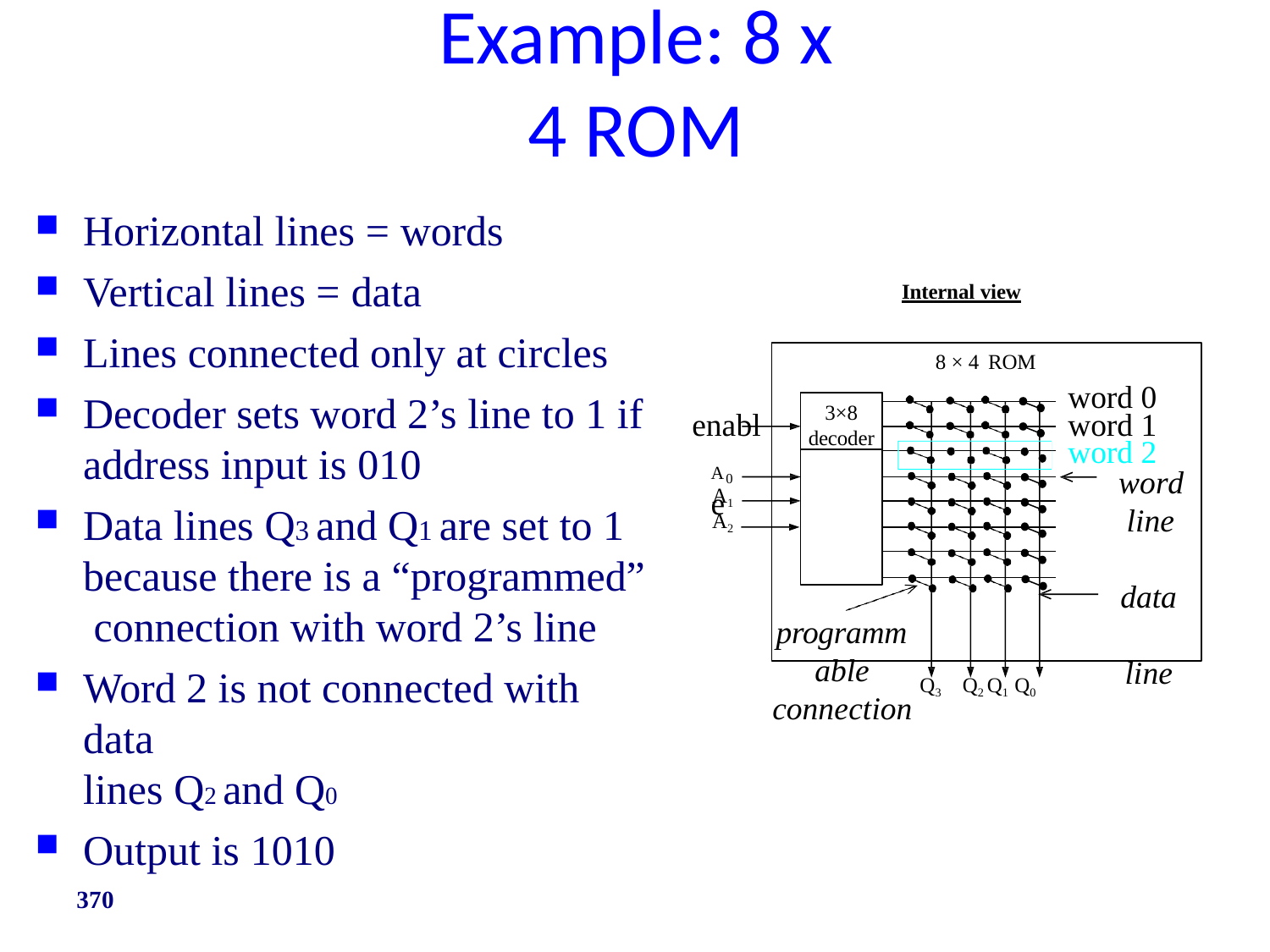

# Example: 8 x 4 ROM
Horizontal lines = words
Vertical lines = data
Lines connected only at circles
Decoder sets word 2’s line to 1 if
address input is 010
Data lines Q3 and Q1 are set to 1  because there is a “programmed”  connection with word 2’s line
Word 2 is not connected with data
lines Q2 and Q0
Output is 1010
Internal view

8 × 4 ROM
word 0
word 1
word 2
word
line

3×8
decoder

enabl

Ae

0
A1
A2

data  line

programm
able
Q3	Q2 Q1 Q0
connection
370